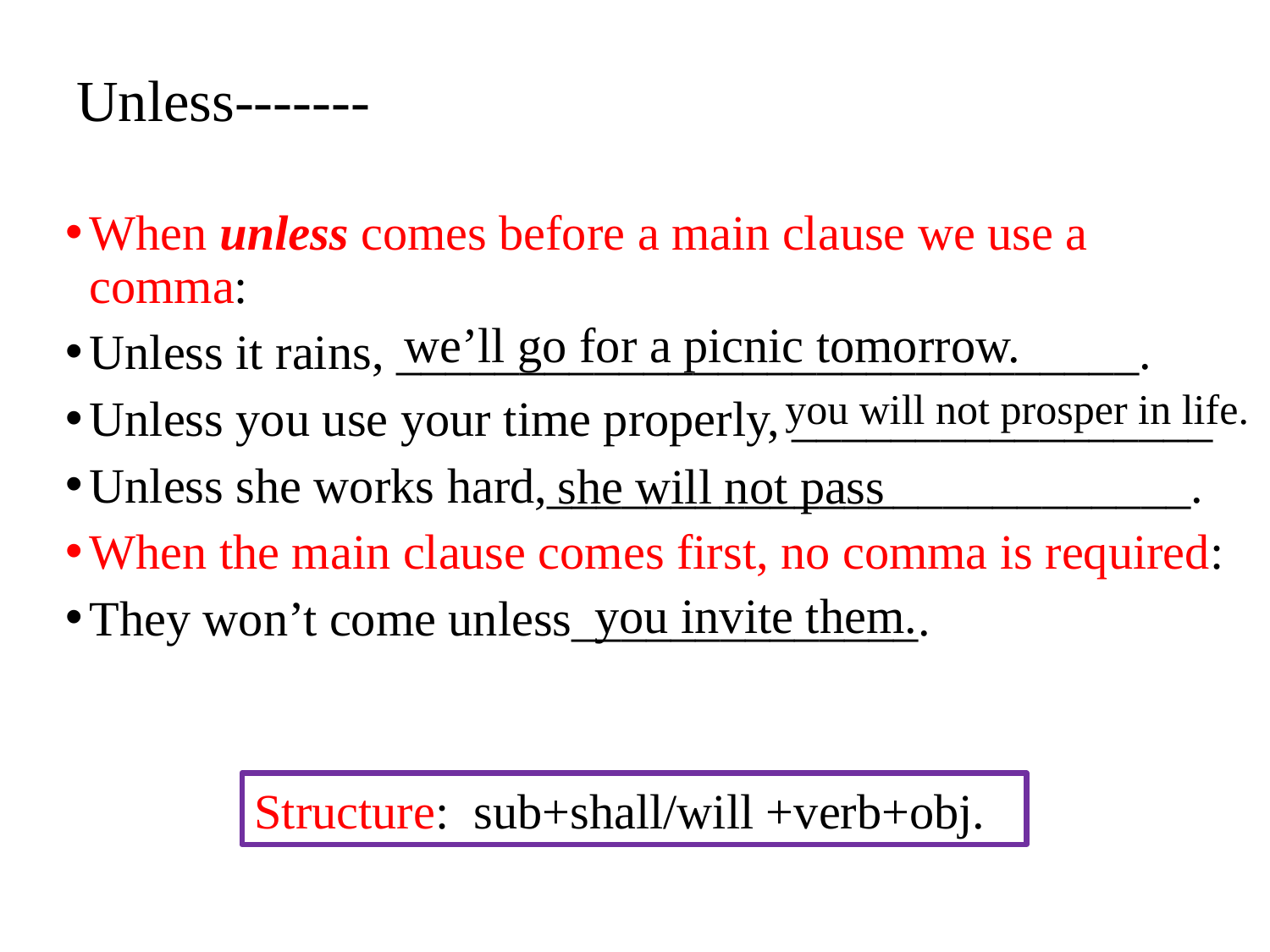

# Unless-------
When unless comes before a main clause we use a comma:
Unless it rains, ______________________________.
Unless you use your time properly, _________________
Unless she works hard,__________________________.
When the main clause comes first, no comma is required:
They won’t come unless______________.
we’ll go for a picnic tomorrow.
you will not prosper in life.
she will not pass
you invite them.
Structure:  sub+shall/will +verb+obj.